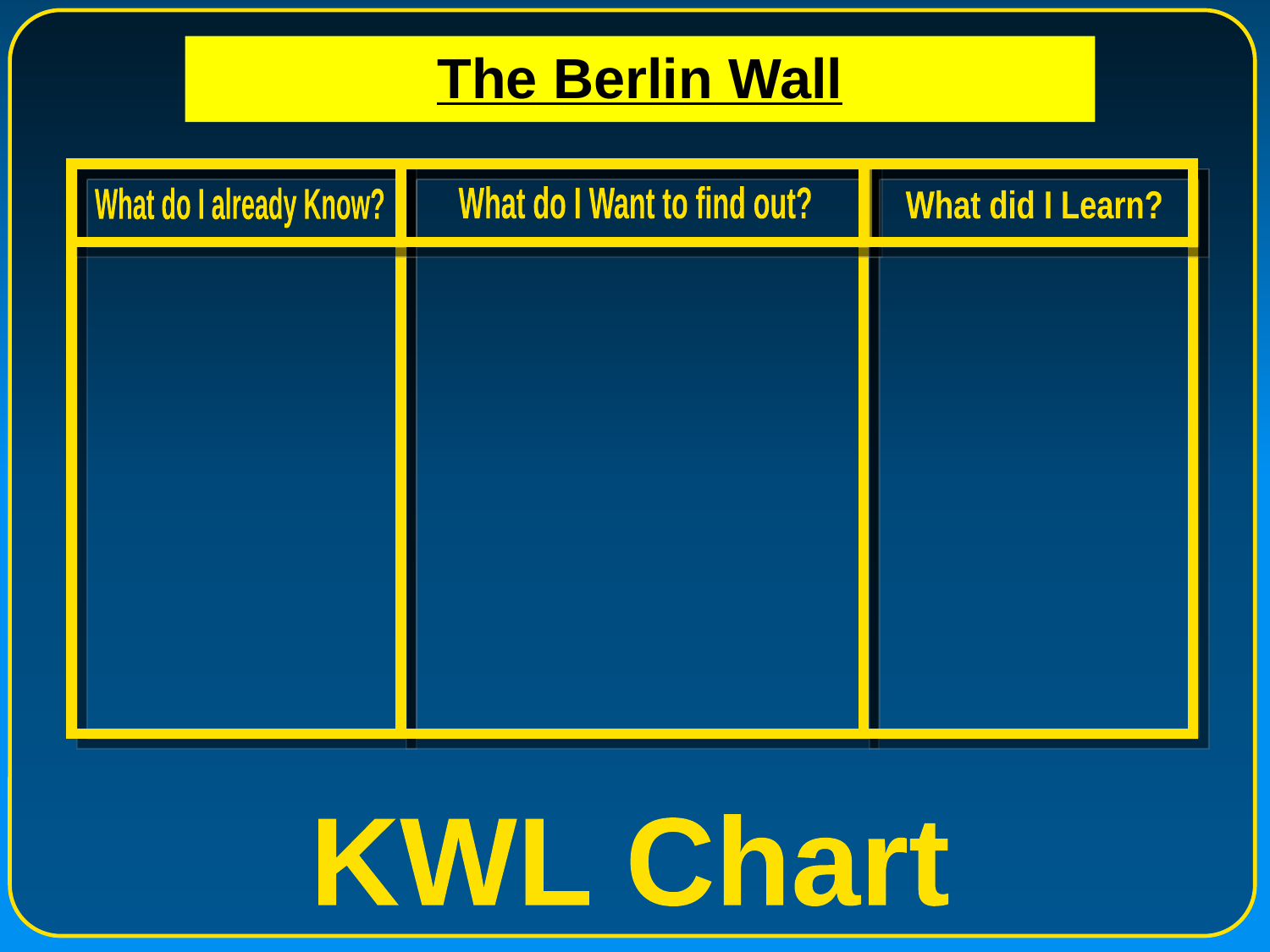

The Berlin Wall

What do I Want to find out?
What do I already Know?
What did I Learn?

KWL Chart
06/11/2016